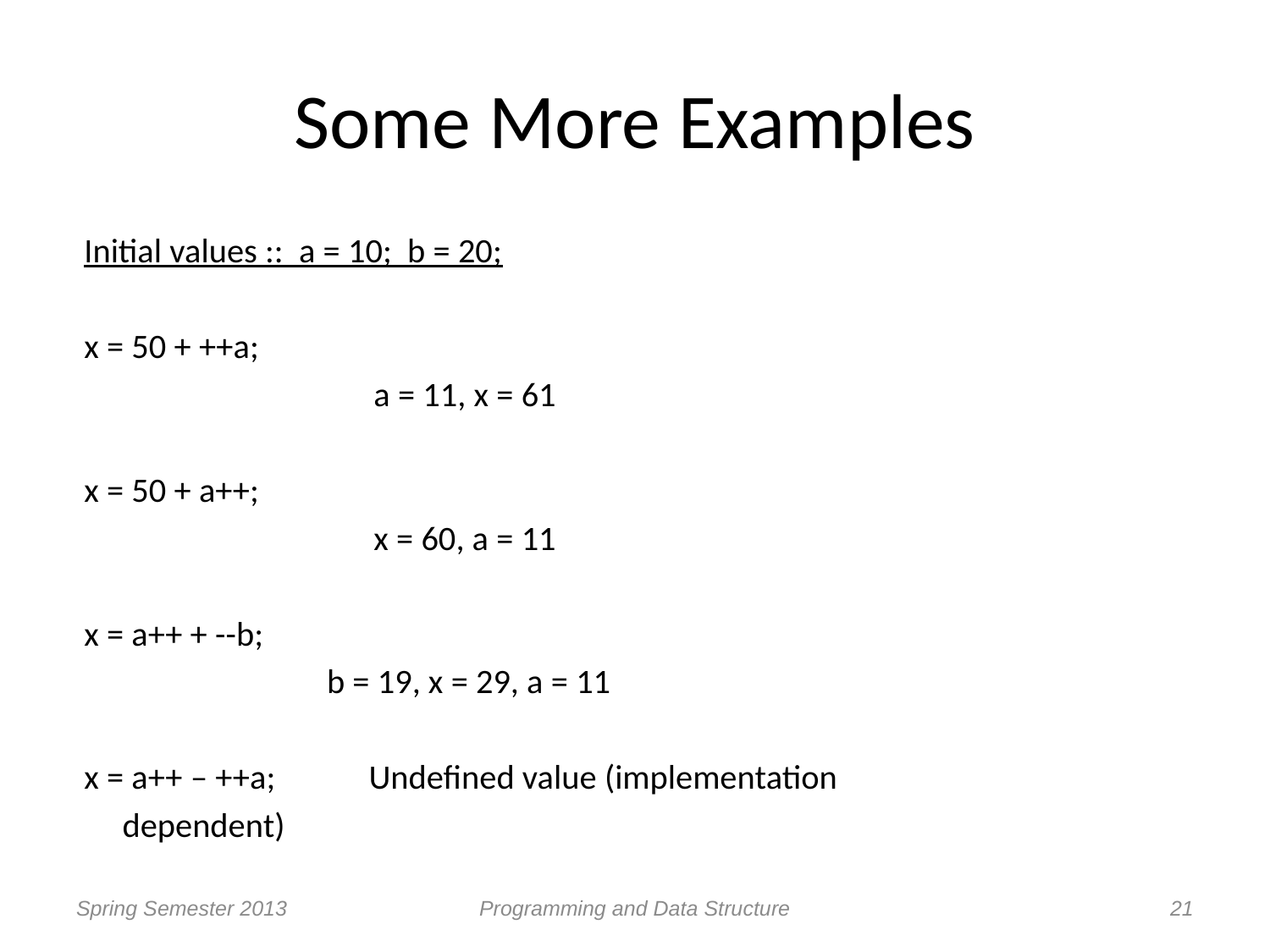

# Some More Examples
 Initial values ::  a = 10;  b = 20;

 x = 50 + ++a;
                                      a = 11, x = 61

 x = 50 + a++;
                                      x = 60, a = 11

 x = a++ + --b;
                                b = 19, x = 29, a = 11

 x = a++ – ++a; 		Undefined value (implementation
				dependent)
Spring Semester 2013
Programming and Data Structure
21